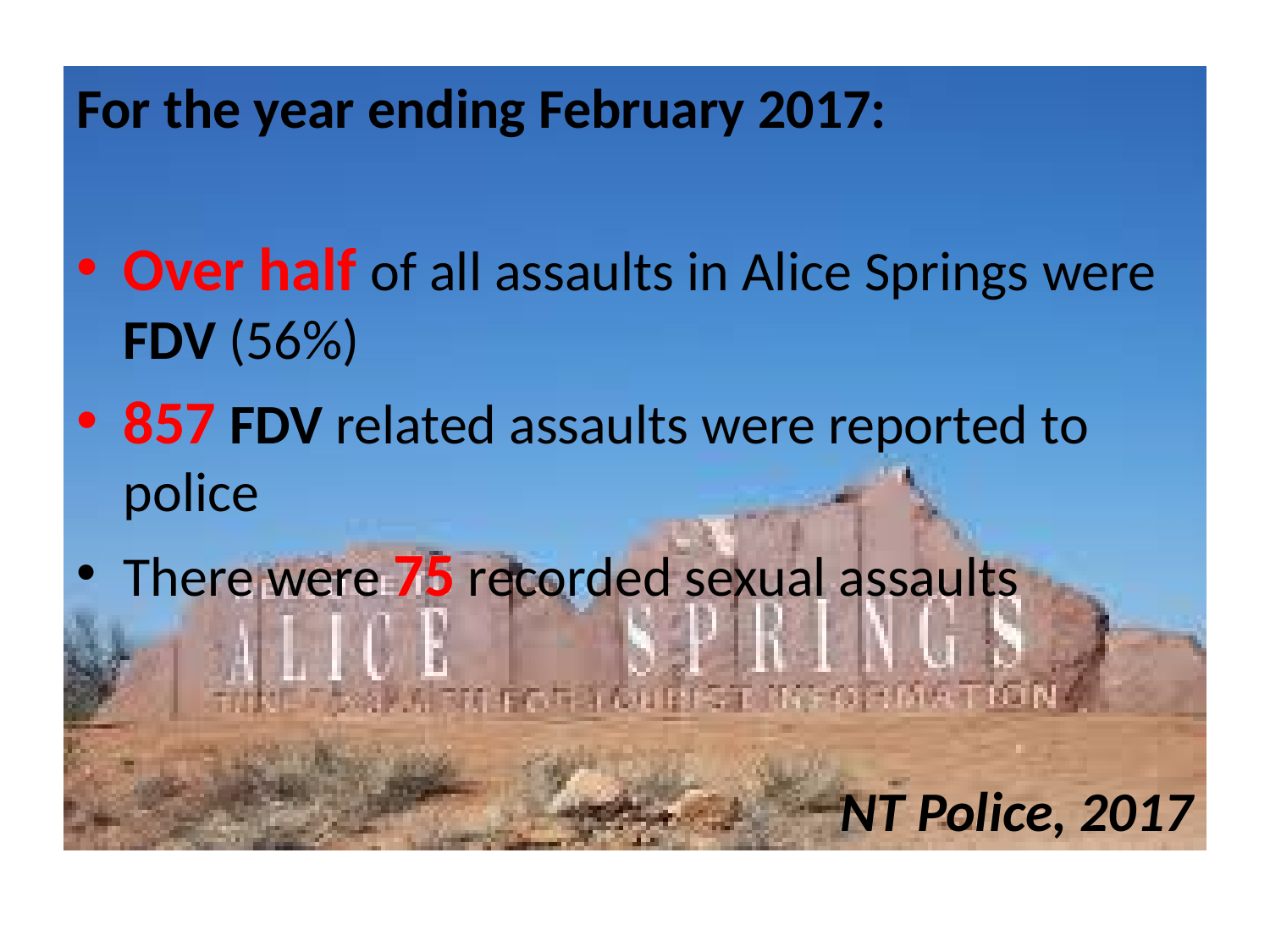

For the year ending February 2017:

Over half of all assaults in Alice Springs were FDV (56%)
857 FDV related assaults were reported to police
There were 75 recorded sexual assaults

NT Police, 2017